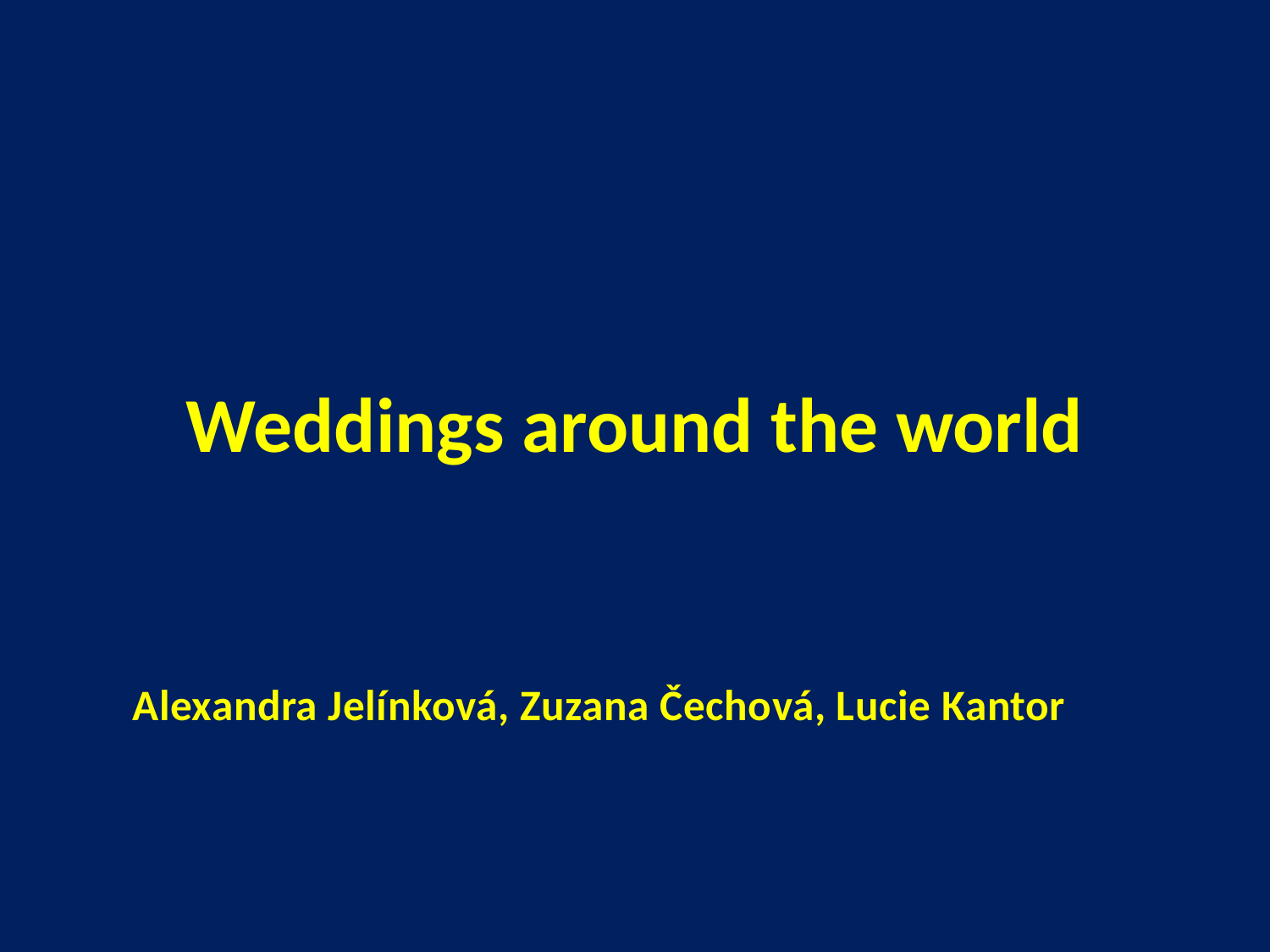

# Weddings around the world

Alexandra Jelínková, Zuzana Čechová, Lucie Kantor